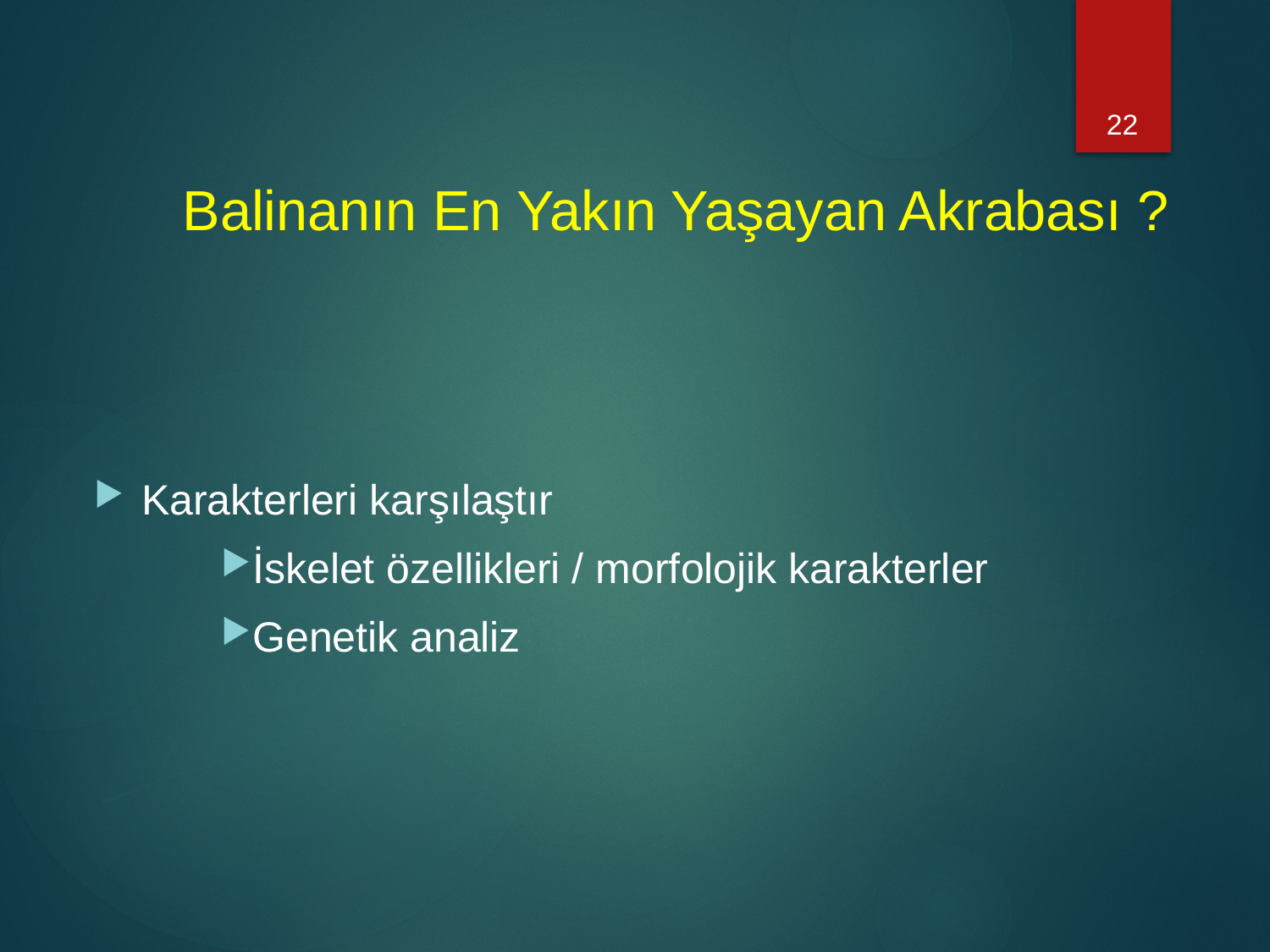

22
# Balinanın En Yakın Yaşayan Akrabası ?

Karakterleri karşılaştır
İskelet özellikleri / morfolojik karakterler
Genetik analiz